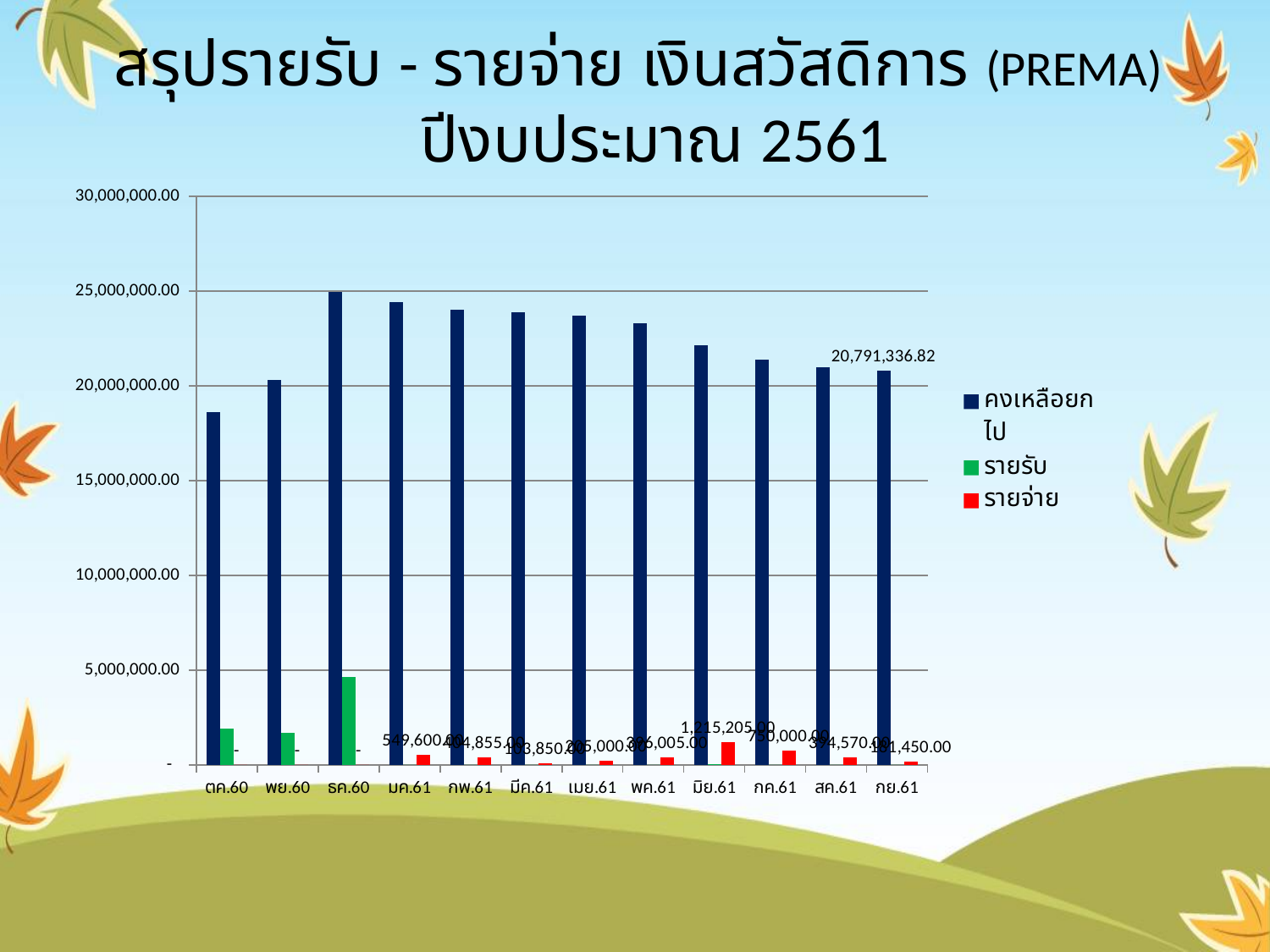

สรุปรายรับ - รายจ่าย เงินสวัสดิการ (PREMA)    ปีงบประมาณ 2561

### Chart

| Category | คงเหลือยกไป | รายรับ | รายจ่าย |
|---|---|---|---|
| ตค.60 | 18620674.05 | 1926195.56 | 0.0 |
| พย.60 | 20310863.2 | 1690189.15 | 0.0 |
| ธค.60 | 24947501.169999998 | 4636637.97 | 0.0 |
| มค.61 | 24397901.17 | 0.0 | 549600.0 |
| กพ.61 | 23993046.17 | 0.0 | 404855.0 |
| มีค.61 | 23889196.17 | 0.0 | 103850.0 |
| เมย.61 | 23684196.17 | 0.0 | 205000.0 |
| พค.61 | 23288191.17 | 0.0 | 396005.0 |
| มิย.61 | 22117356.82 | 44370.65 | 1215205.0 |
| กค.61 | 21367356.82 | 0.0 | 750000.0 |
| สค.61 | 20972786.82 | 0.0 | 394570.0 |
| กย.61 | 20791336.82 | 0.0 | 181450.0 |